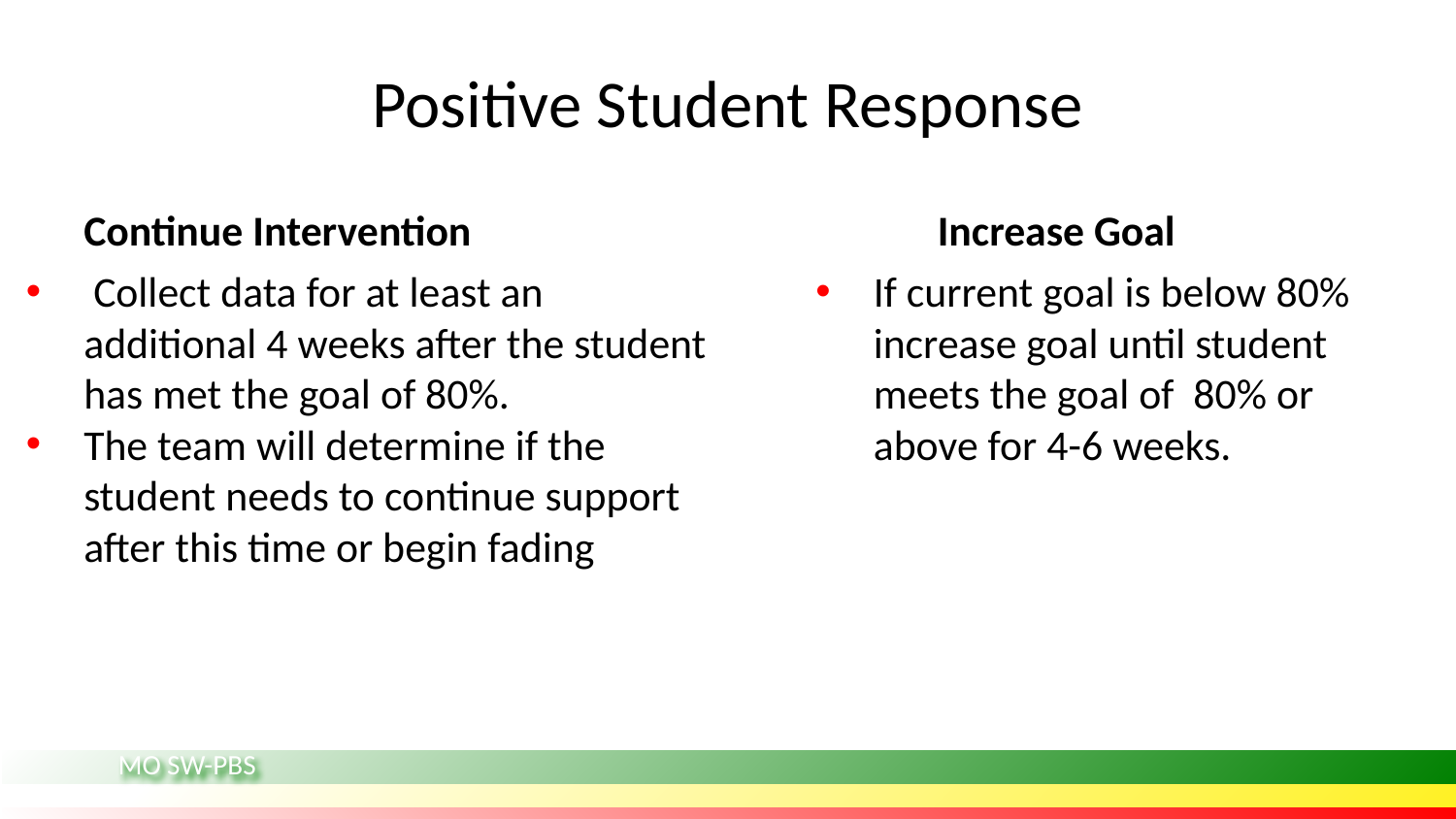

# Positive Student Response
Continue Intervention
Increase Goal
 Collect data for at least an additional 4 weeks after the student has met the goal of 80%.
The team will determine if the student needs to continue support after this time or begin fading
If current goal is below 80% increase goal until student meets the goal of  80% or above for 4-6 weeks.